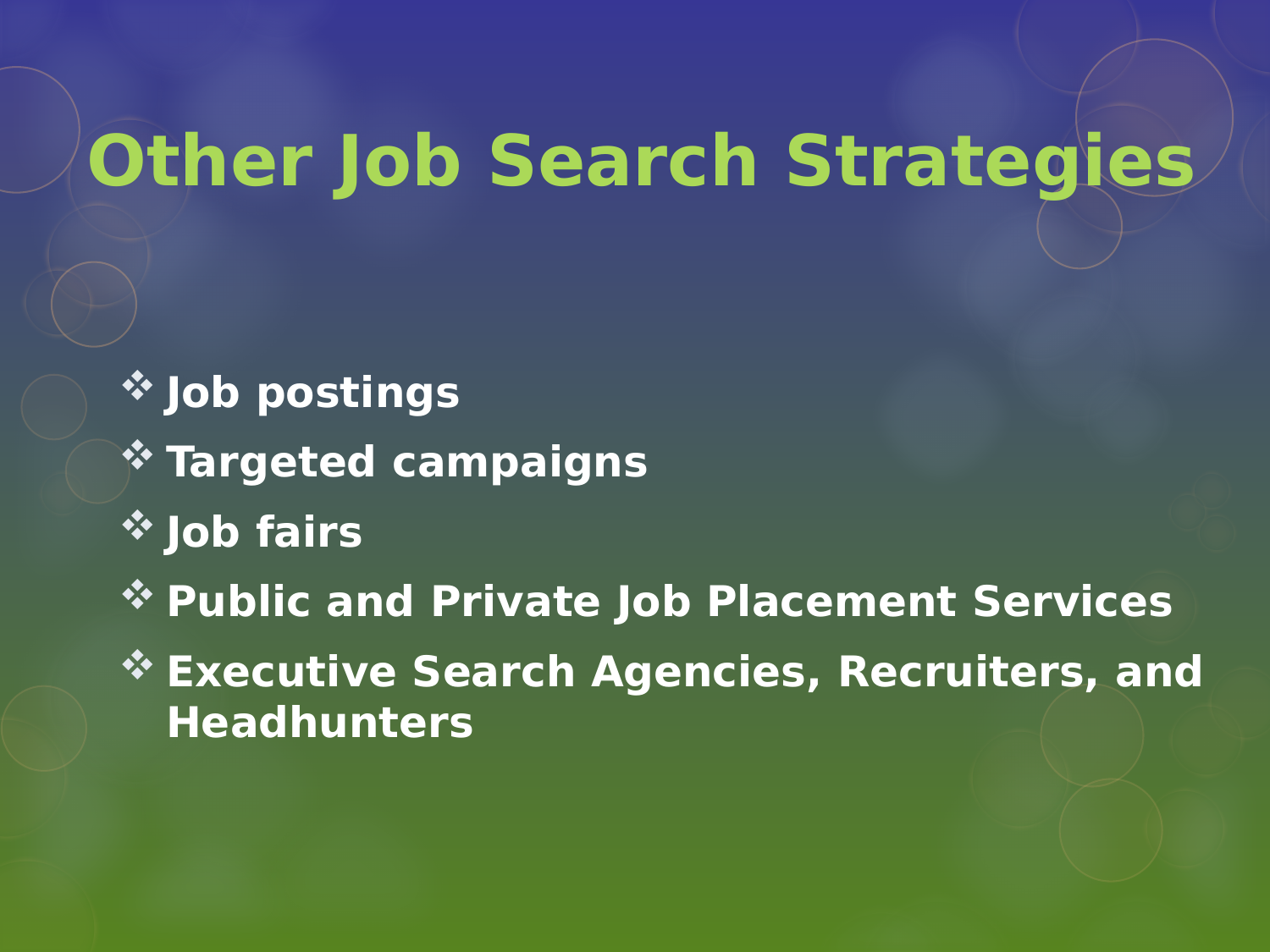

# Other Job Search Strategies
Job postings
Targeted campaigns
Job fairs
Public and Private Job Placement Services
Executive Search Agencies, Recruiters, and Headhunters